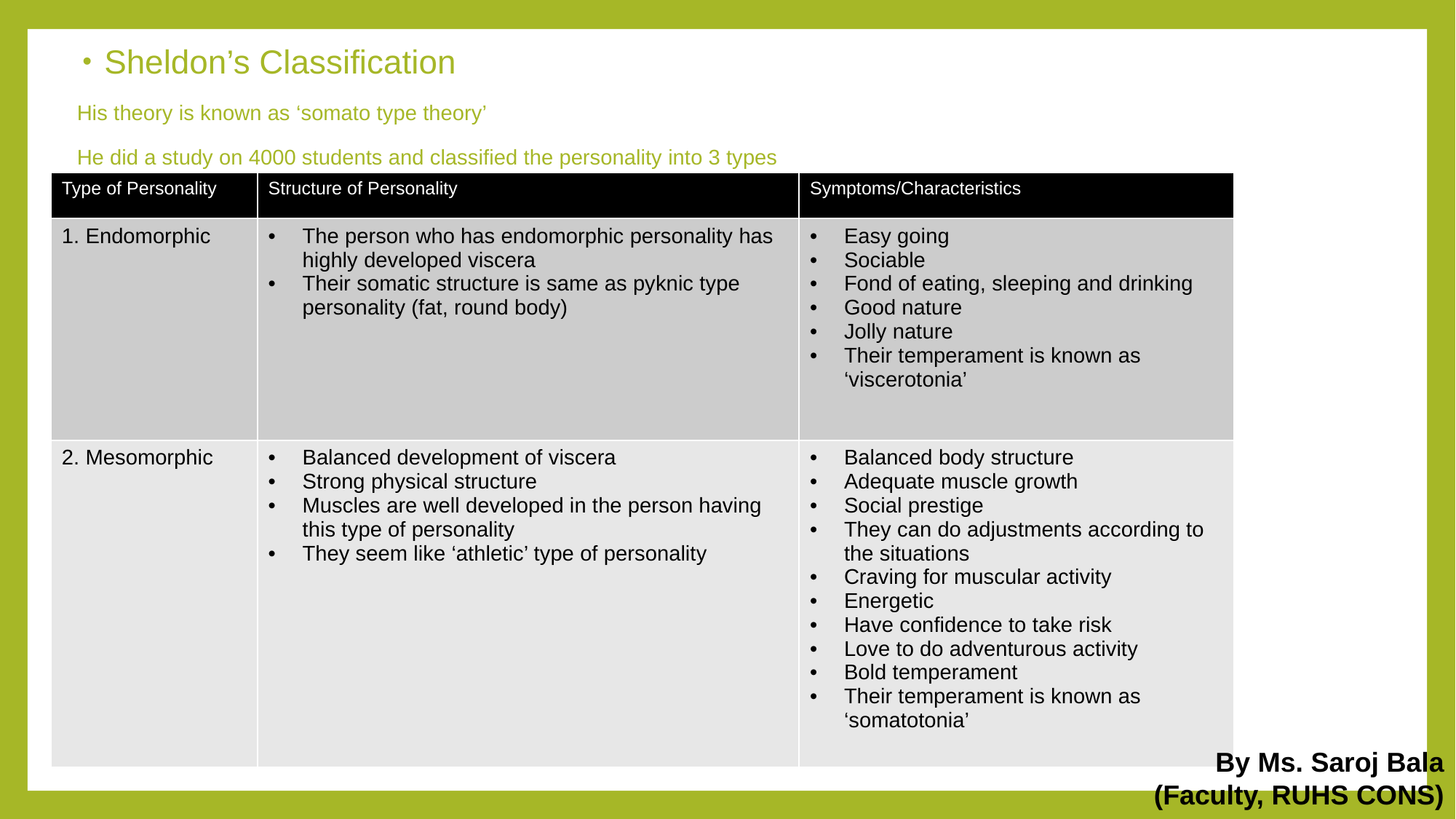

Sheldon’s Classification
His theory is known as ‘somato type theory’
He did a study on 4000 students and classified the personality into 3 types

| Type of Personality | Structure of Personality | Symptoms/Characteristics |
| --- | --- | --- |
| 1. Endomorphic | The person who has endomorphic personality has highly developed viscera Their somatic structure is same as pyknic type personality (fat, round body) | Easy going Sociable Fond of eating, sleeping and drinking Good nature Jolly nature Their temperament is known as ‘viscerotonia’ |
| 2. Mesomorphic | Balanced development of viscera Strong physical structure Muscles are well developed in the person having this type of personality They seem like ‘athletic’ type of personality | Balanced body structure Adequate muscle growth Social prestige They can do adjustments according to the situations Craving for muscular activity Energetic Have confidence to take risk Love to do adventurous activity Bold temperament Their temperament is known as ‘somatotonia’ |
By Ms. Saroj Bala (Faculty, RUHS CONS)